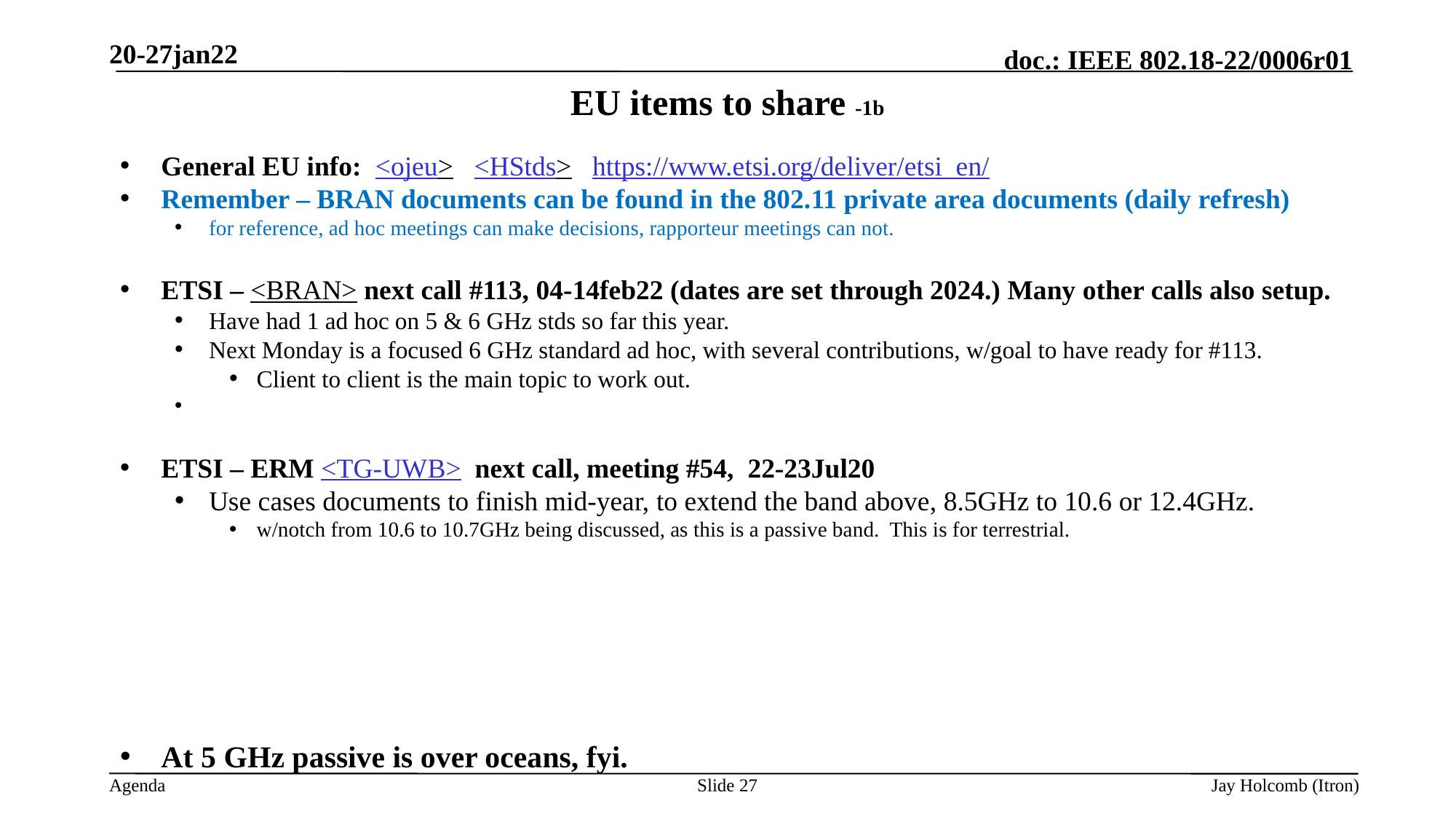

20-27jan22
# EU items to share -1b
General EU info:  <ojeu>   <HStds>   https://www.etsi.org/deliver/etsi_en/
Remember – BRAN documents can be found in the 802.11 private area documents (daily refresh)
for reference, ad hoc meetings can make decisions, rapporteur meetings can not.

ETSI – <BRAN> next call #113, 04-14feb22 (dates are set through 2024.) Many other calls also setup.
Have had 1 ad hoc on 5 & 6 GHz stds so far this year.
Next Monday is a focused 6 GHz standard ad hoc, with several contributions, w/goal to have ready for #113.
Client to client is the main topic to work out.

ETSI – ERM <TG-UWB>  next call, meeting #54,  22-23Jul20
Use cases documents to finish mid-year, to extend the band above, 8.5GHz to 10.6 or 12.4GHz.
w/notch from 10.6 to 10.7GHz being discussed, as this is a passive band.  This is for terrestrial.

At 5 GHz passive is over oceans, fyi.

Slide 27
Jay Holcomb (Itron)